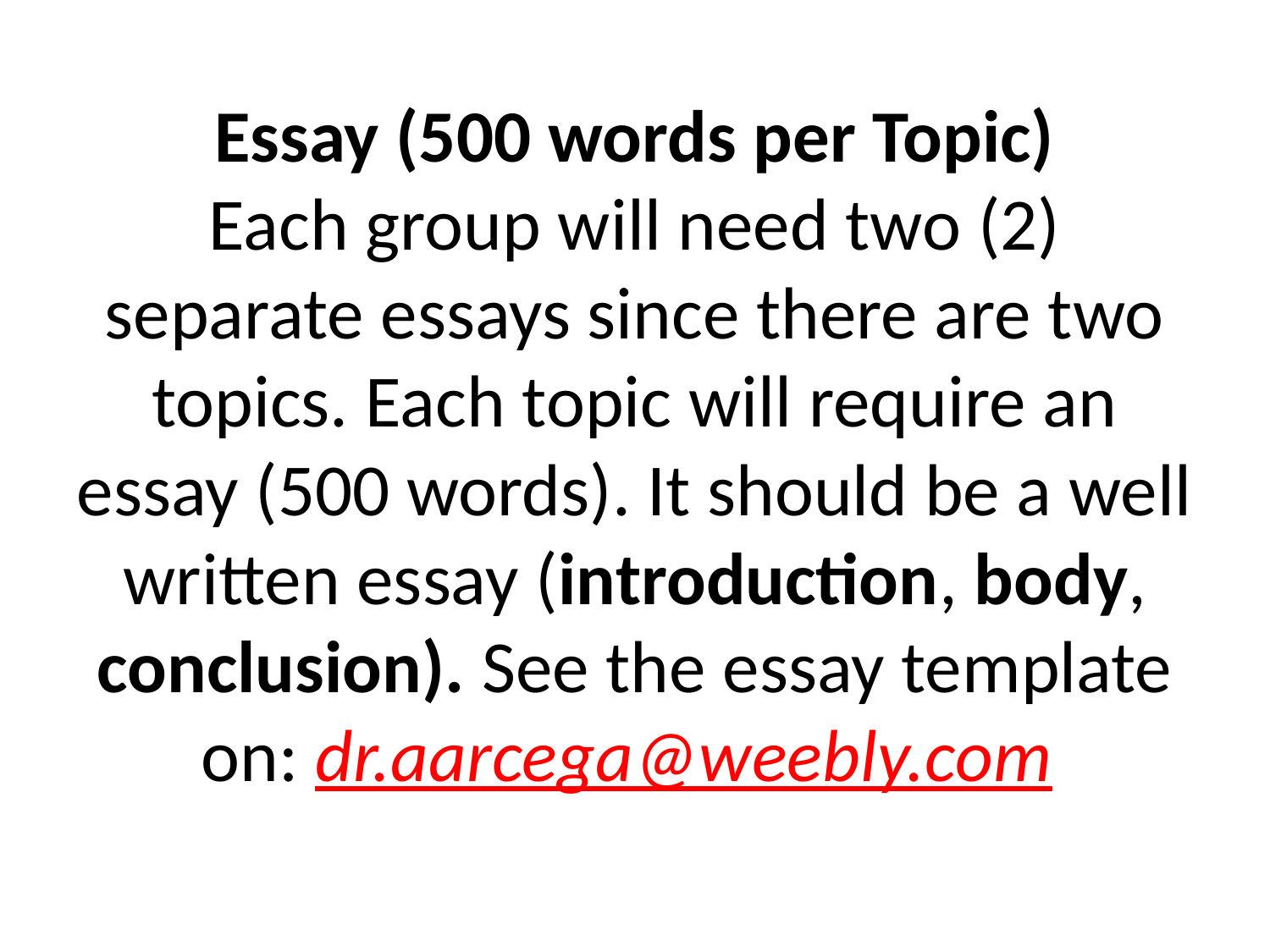

# Essay (500 words per Topic) Each group will need two (2) separate essays since there are two topics. Each topic will require an essay (500 words). It should be a well written essay (introduction, body, conclusion). See the essay template on: dr.aarcega@weebly.com